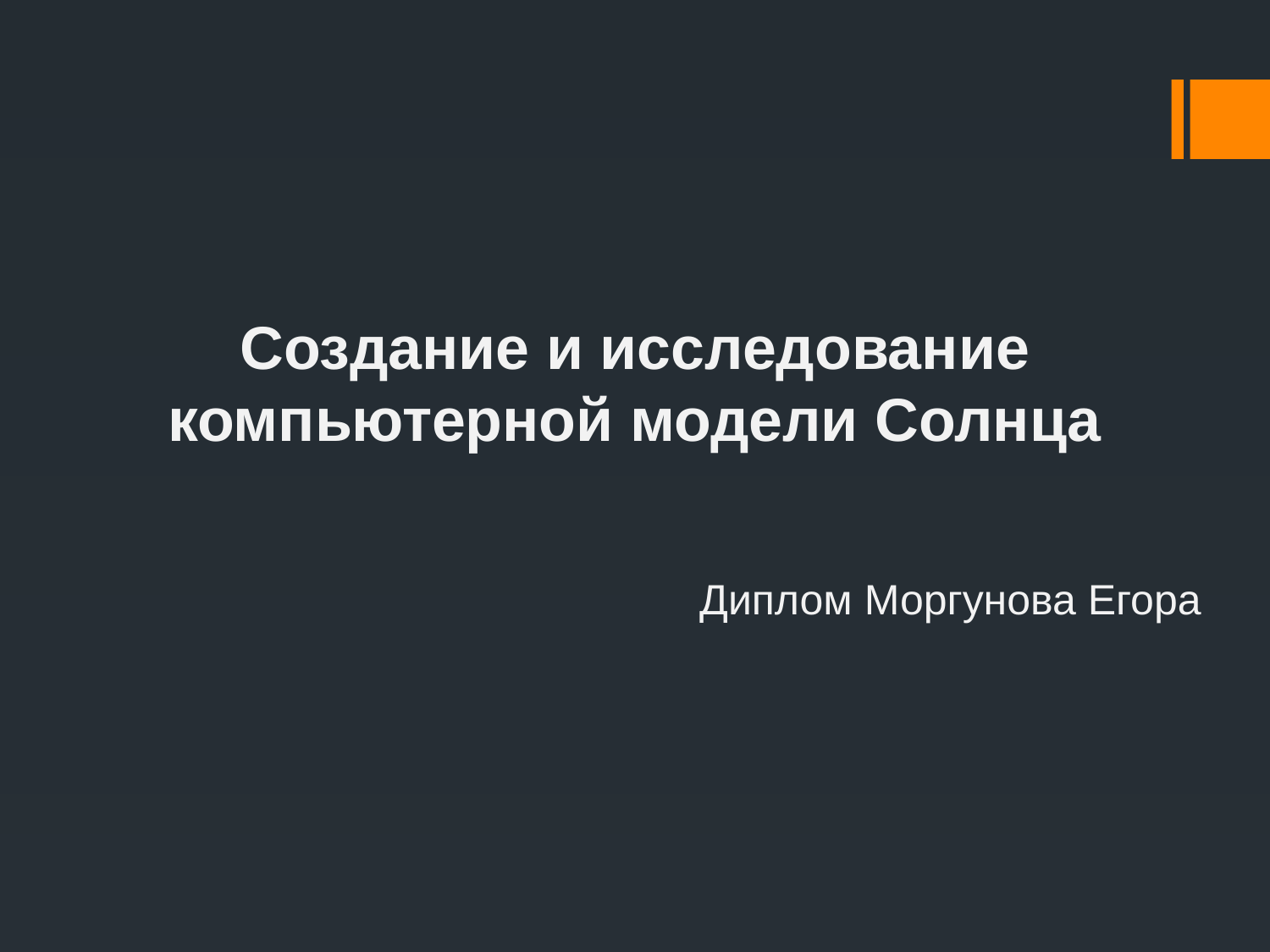

# Создание и исследование компьютерной модели Солнца
Диплом Моргунова Егора